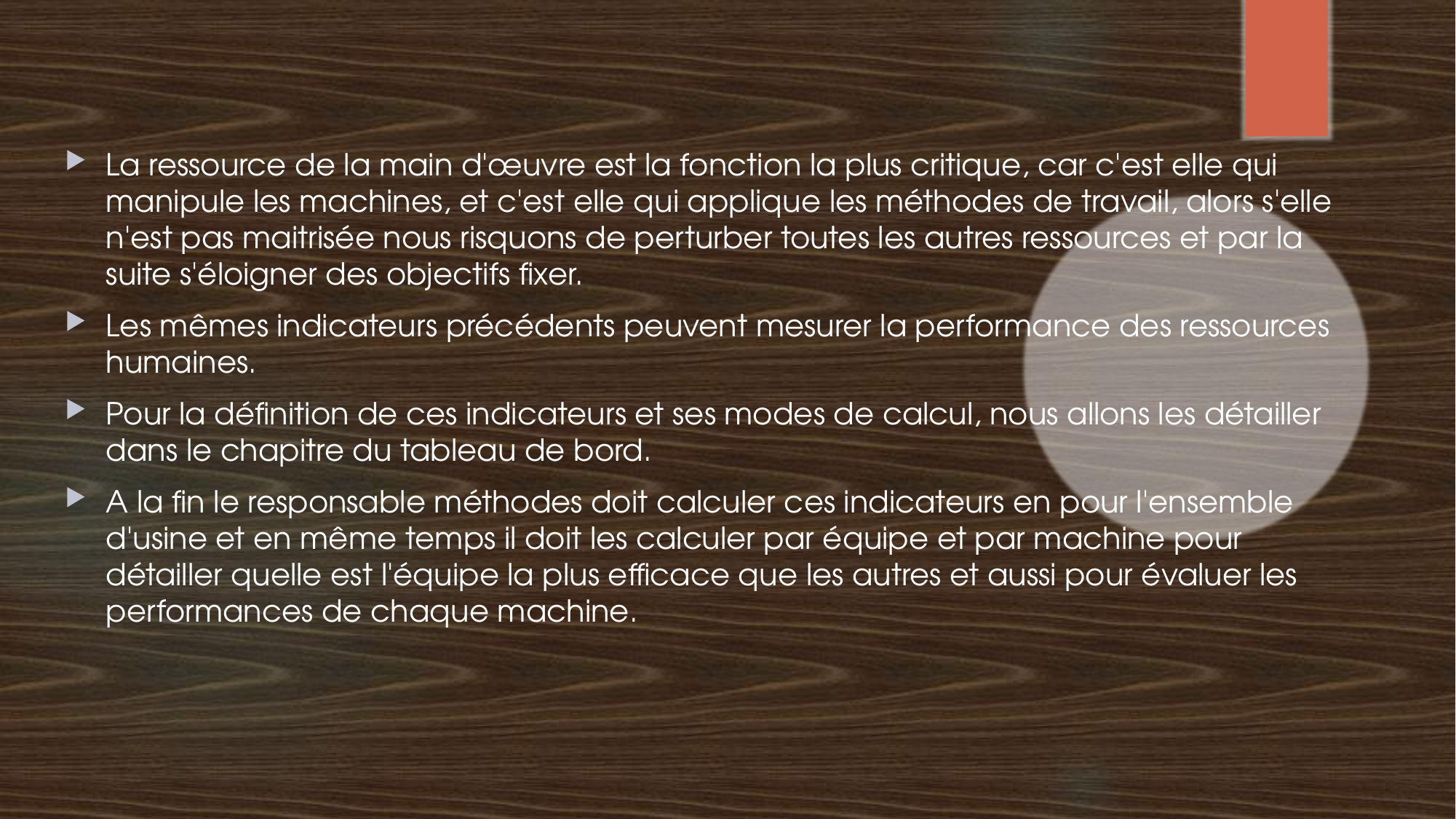

La ressource de la main d'œuvre est la fonction la plus critique, car c'est elle qui manipule les machines, et c'est elle qui applique les méthodes de travail, alors s'elle n'est pas maitrisée nous risquons de perturber toutes les autres ressources et par la suite s'éloigner des objectifs fixer.
Les mêmes indicateurs précédents peuvent mesurer la performance des ressources humaines.
Pour la définition de ces indicateurs et ses modes de calcul, nous allons les détailler dans le chapitre du tableau de bord.
A la fin le responsable méthodes doit calculer ces indicateurs en pour l'ensemble d'usine et en même temps il doit les calculer par équipe et par machine pour détailler quelle est l'équipe la plus efficace que les autres et aussi pour évaluer les performances de chaque machine.